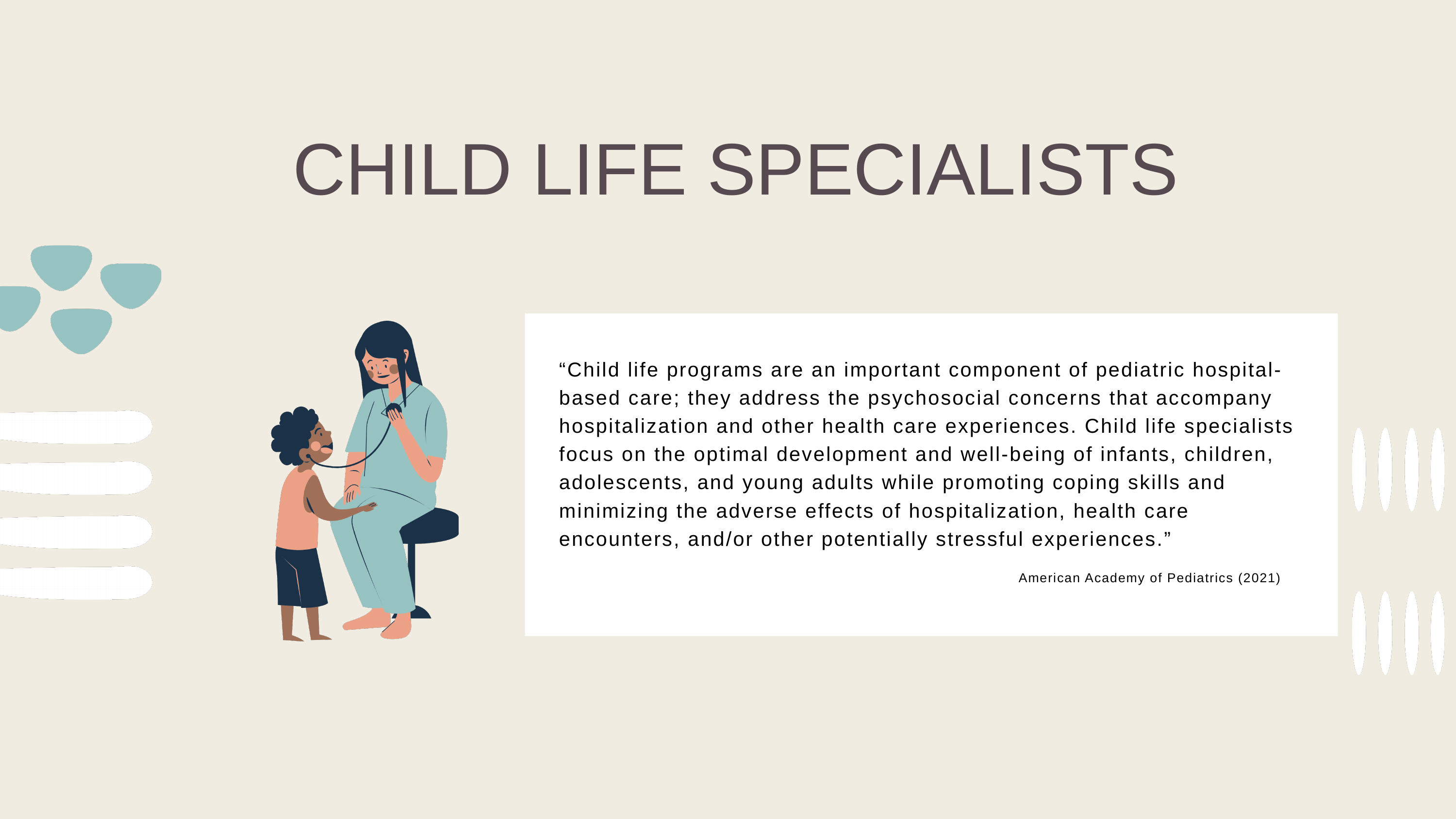

CHILD LIFE SPECIALISTS

“Child life programs are an important component of pediatric hospital-based care; they address the psychosocial concerns that accompany hospitalization and other health care experiences. Child life specialists focus on the optimal development and well-being of infants, children, adolescents, and young adults while promoting coping skills and minimizing the adverse effects of hospitalization, health care encounters, and/or other potentially stressful experiences.”

American Academy of Pediatrics (2021)